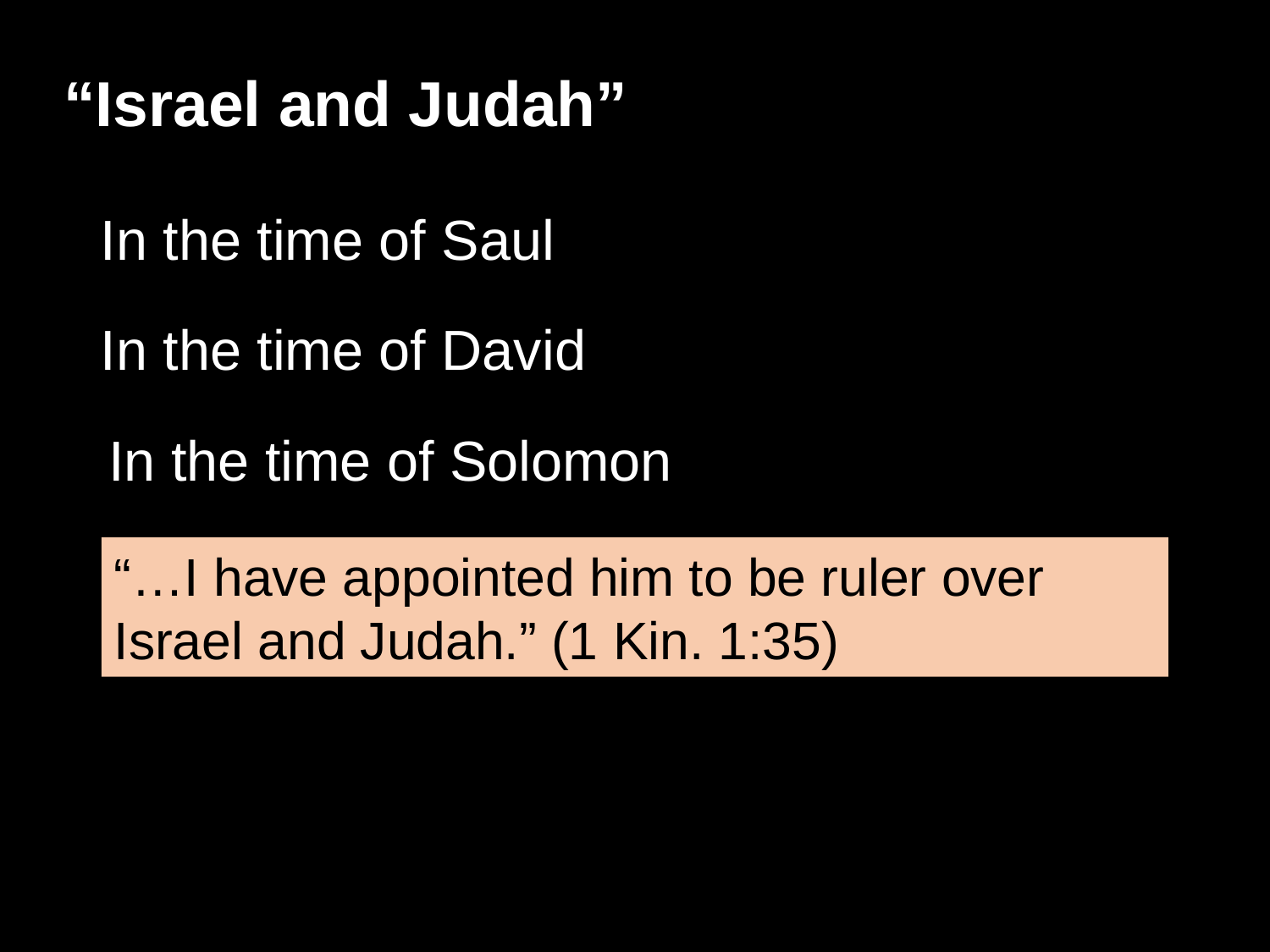

“Israel and Judah”
In the time of Saul
In the time of David
In the time of Solomon
“…I have appointed him to be ruler over Israel and Judah.” (1 Kin. 1:35)